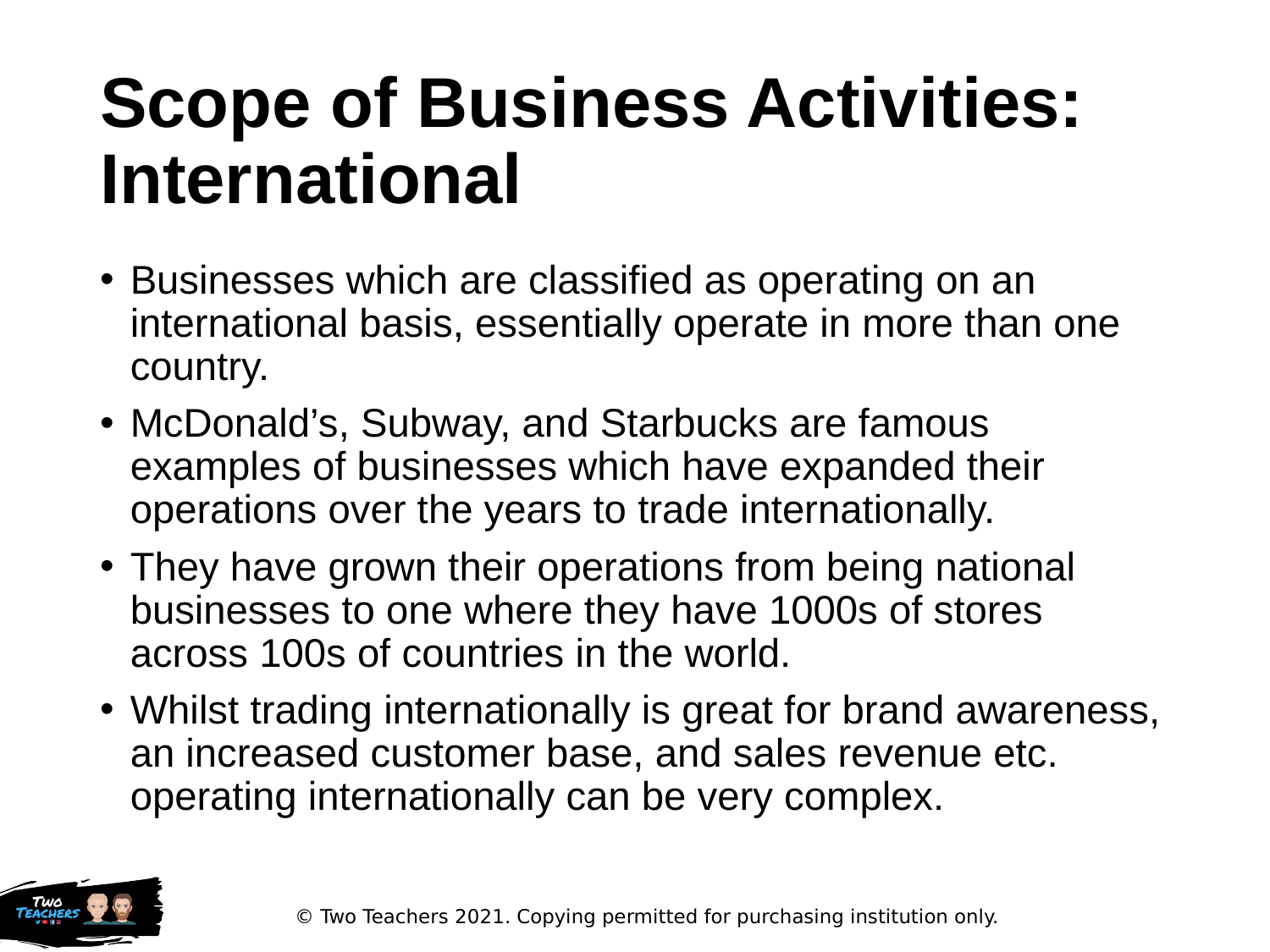

# Scope of Business Activities: International
Businesses which are classified as operating on an international basis, essentially operate in more than one country.
McDonald’s, Subway, and Starbucks are famous examples of businesses which have expanded their operations over the years to trade internationally.
They have grown their operations from being national businesses to one where they have 1000s of stores across 100s of countries in the world.
Whilst trading internationally is great for brand awareness, an increased customer base, and sales revenue etc. operating internationally can be very complex.